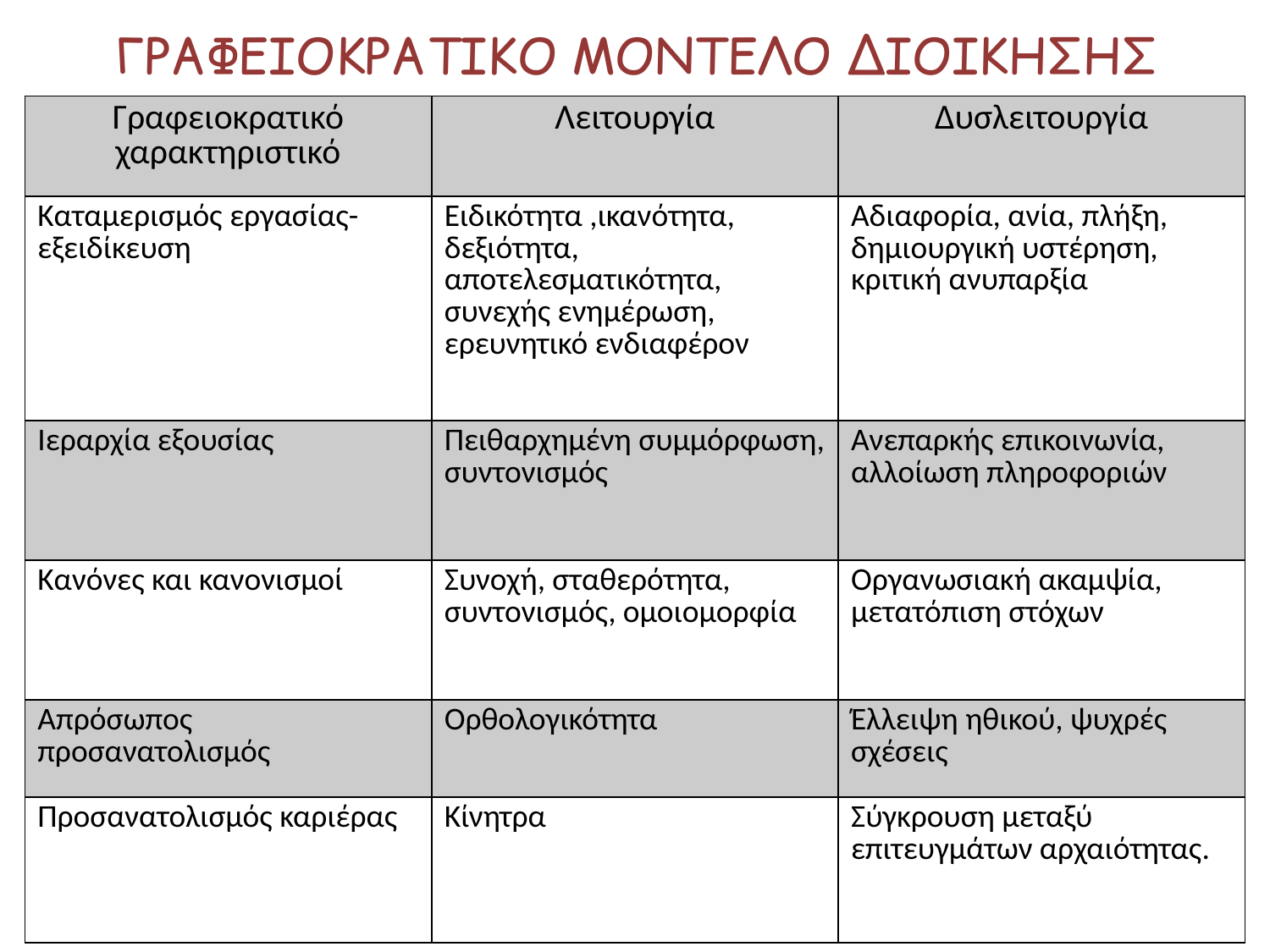

# ΓΡΑΦΕΙΟΚΡΑΤΙΚΟ ΜΟΝΤΕΛΟ ΔΙΟΙΚΗΣΗΣ
| Γραφειοκρατικό χαρακτηριστικό | Λειτουργία | Δυσλειτουργία |
| --- | --- | --- |
| Καταμερισμός εργασίας-εξειδίκευση | Ειδικότητα ,ικανότητα, δεξιότητα, αποτελεσματικότητα, συνεχής ενημέρωση, ερευνητικό ενδιαφέρον | Αδιαφορία, ανία, πλήξη, δημιουργική υστέρηση, κριτική ανυπαρξία |
| Ιεραρχία εξουσίας | Πειθαρχημένη συμμόρφωση, συντονισμός | Ανεπαρκής επικοινωνία, αλλοίωση πληροφοριών |
| Κανόνες και κανονισμοί | Συνοχή, σταθερότητα, συντονισμός, ομοιομορφία | Οργανωσιακή ακαμψία, μετατόπιση στόχων |
| Απρόσωπος προσανατολισμός | Ορθολογικότητα | Έλλειψη ηθικού, ψυχρές σχέσεις |
| Προσανατολισμός καριέρας | Κίνητρα | Σύγκρουση μεταξύ επιτευγμάτων αρχαιότητας. |